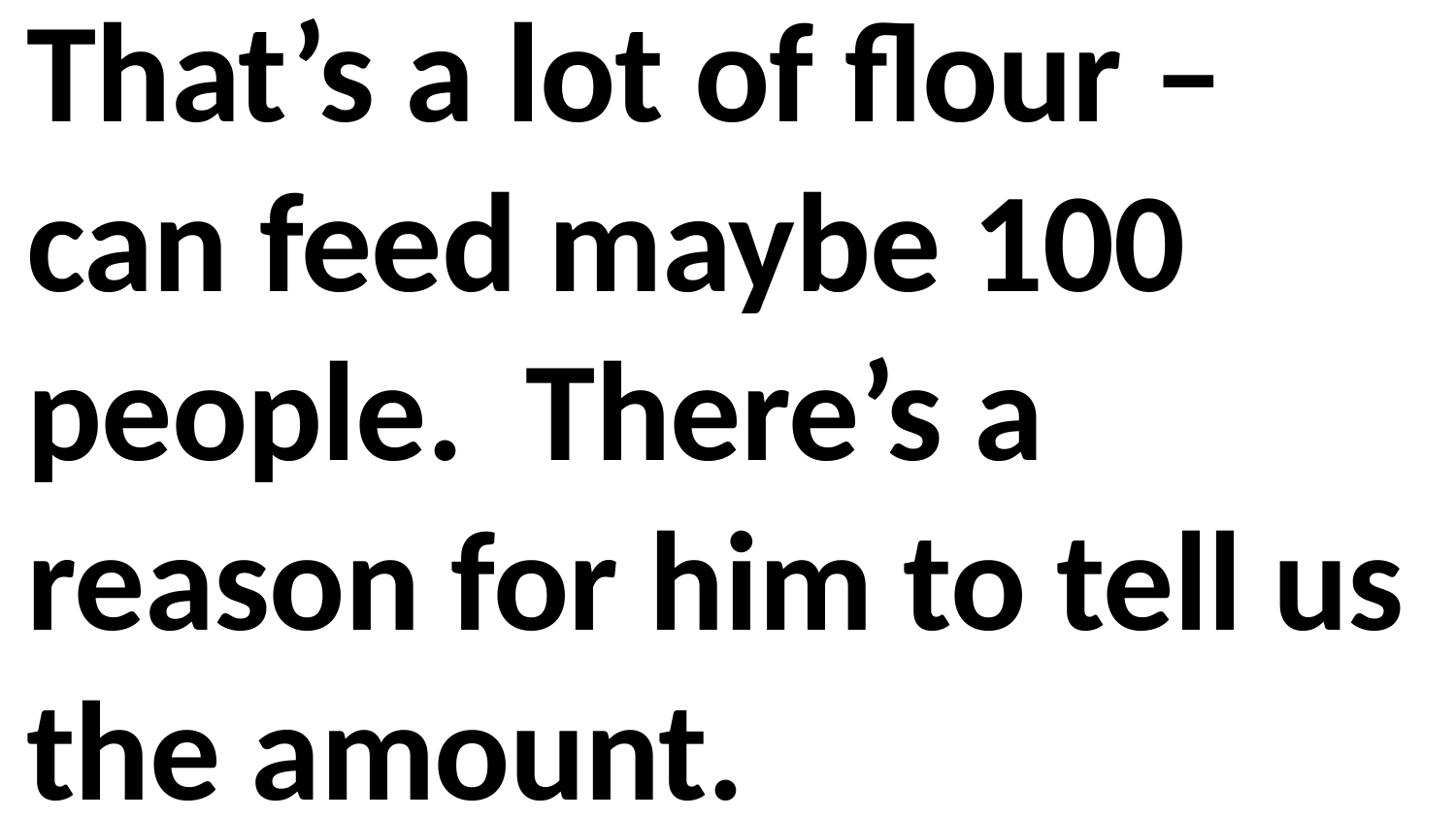

That’s a lot of flour – can feed maybe 100 people.  There’s a reason for him to tell us the amount.